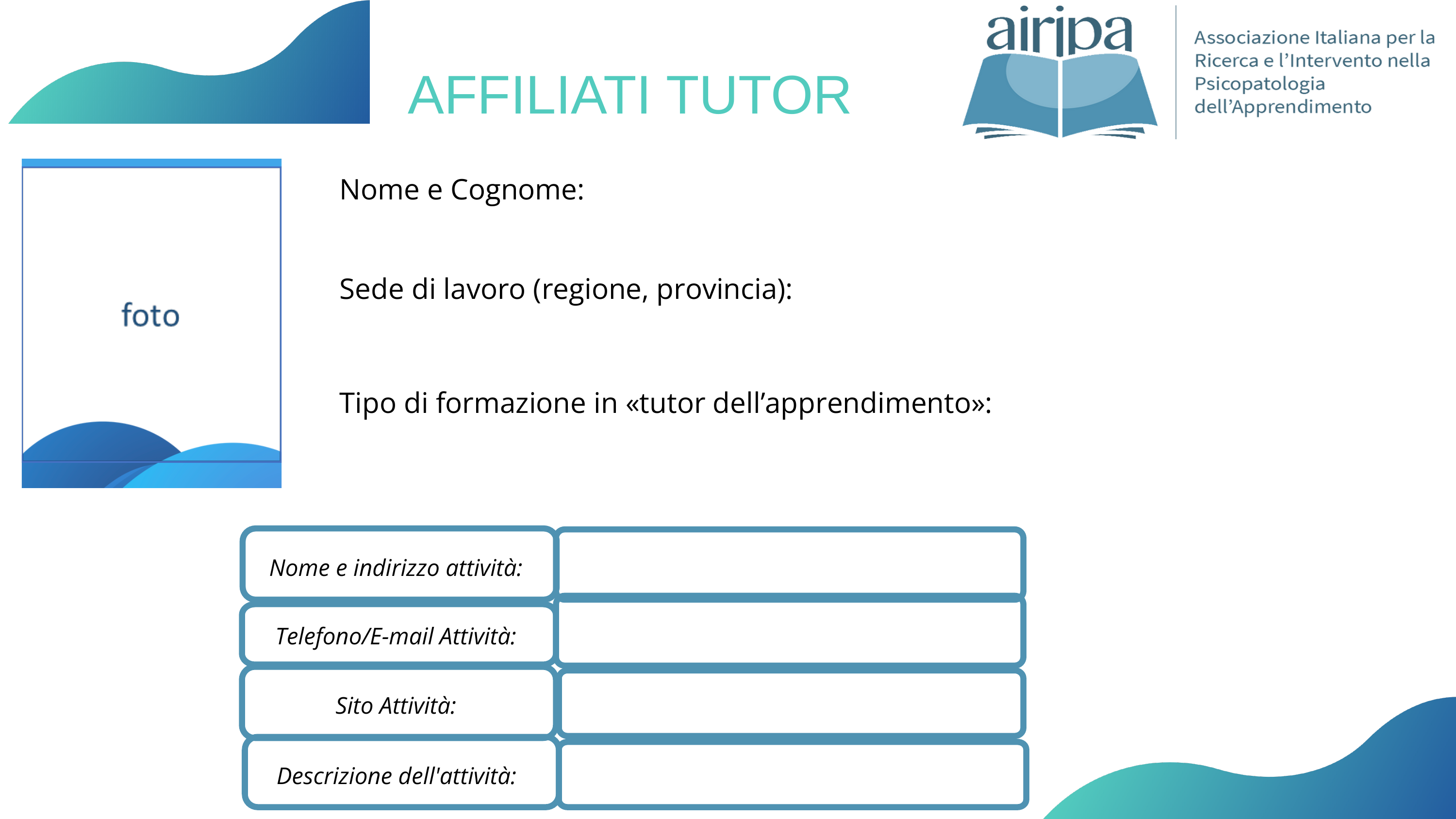

AFFILIATI TUTOR
Nome e Cognome:

Sede di lavoro (regione, provincia):
Tipo di formazione in «tutor dell’apprendimento»:

Nome e indirizzo attività:

Telefono/E-mail Attività:

Sito Attività:

Descrizione dell'attività: